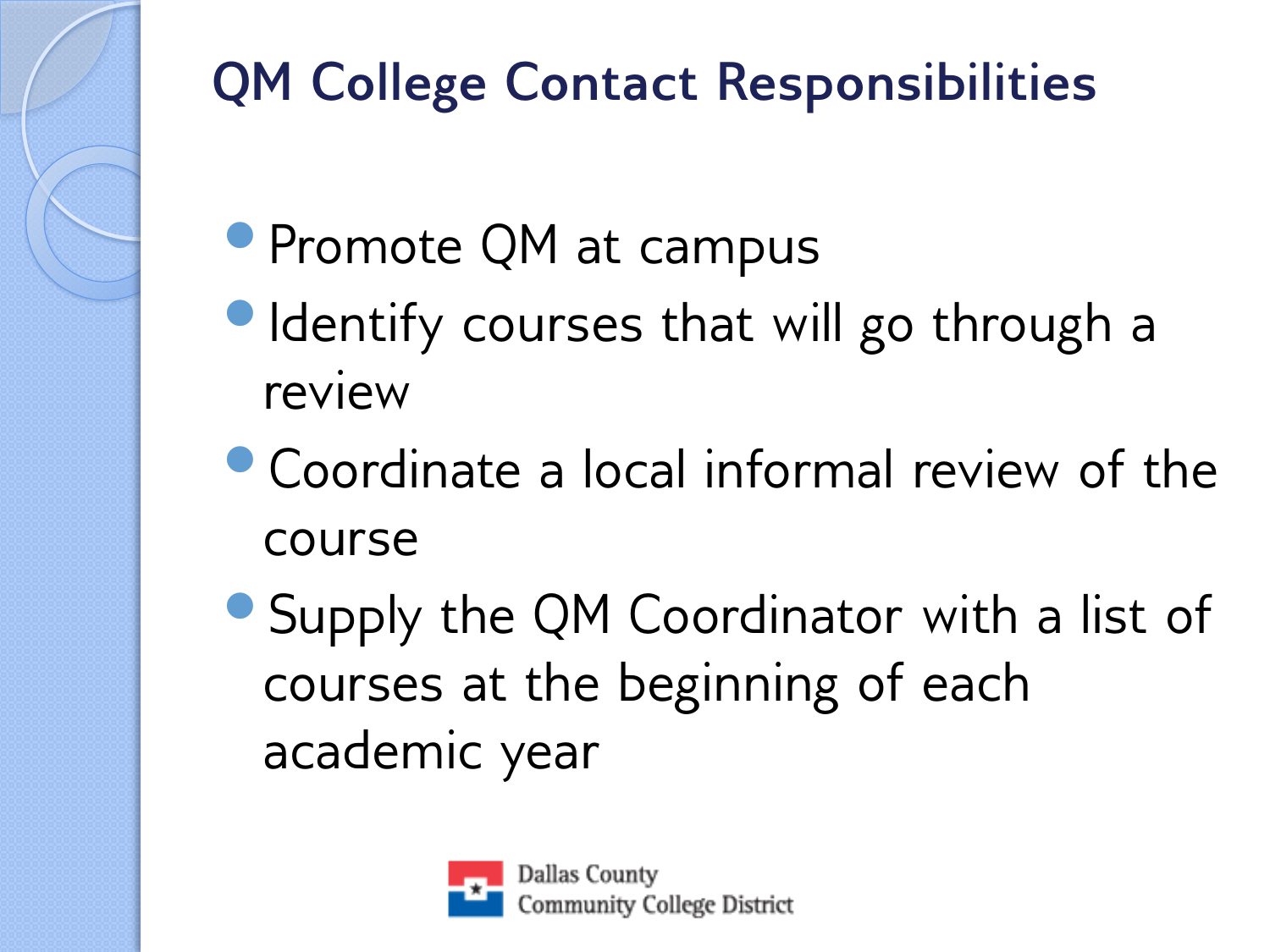

# QM College Contact Responsibilities
Promote QM at campus
Identify courses that will go through a review
Coordinate a local informal review of the course
Supply the QM Coordinator with a list of courses at the beginning of each academic year